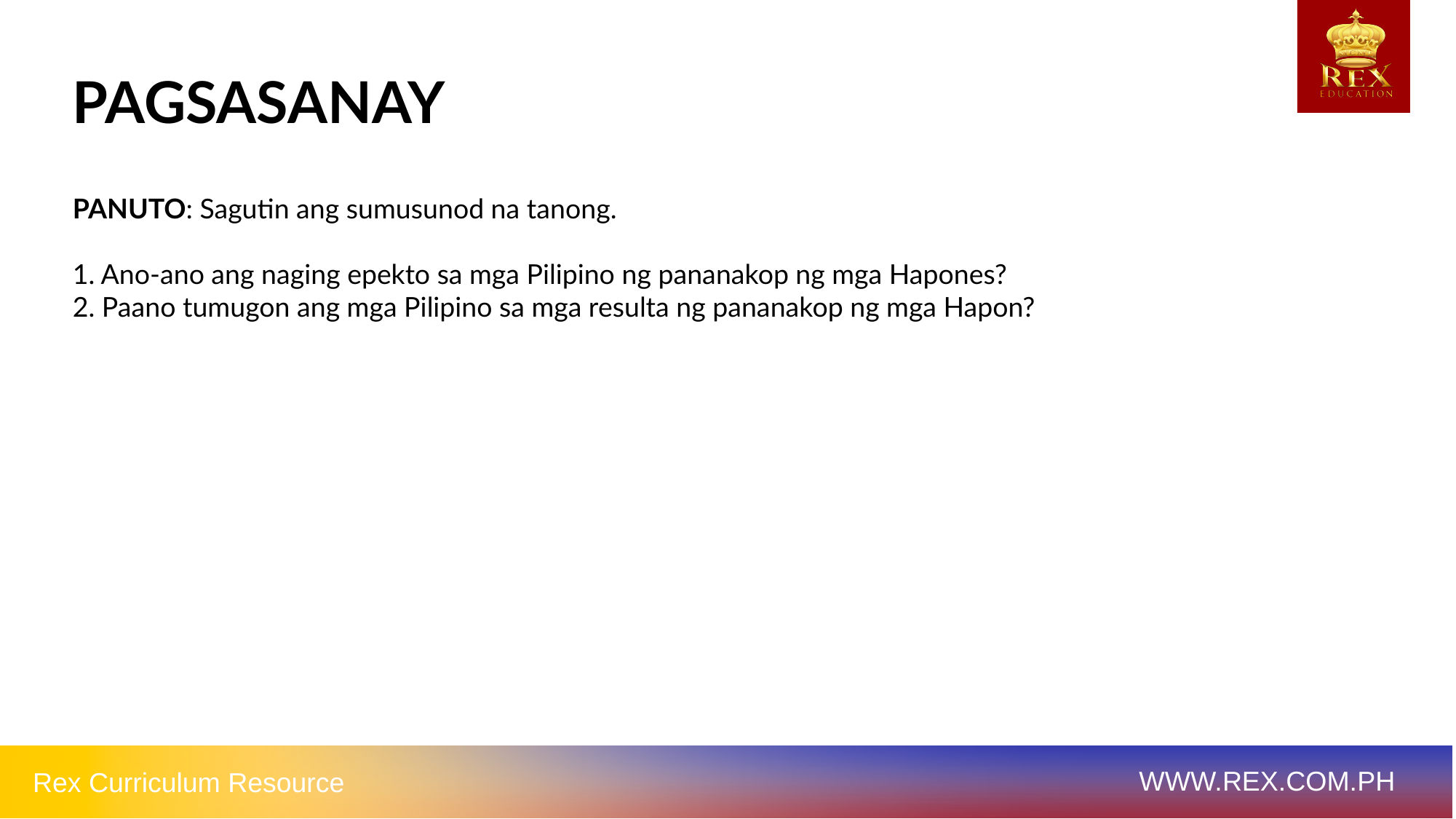

# PAGSASANAY
PANUTO: Sagutin ang sumusunod na tanong.

1. Ano-ano ang naging epekto sa mga Pilipino ng pananakop ng mga Hapones?
2. Paano tumugon ang mga Pilipino sa mga resulta ng pananakop ng mga Hapon?